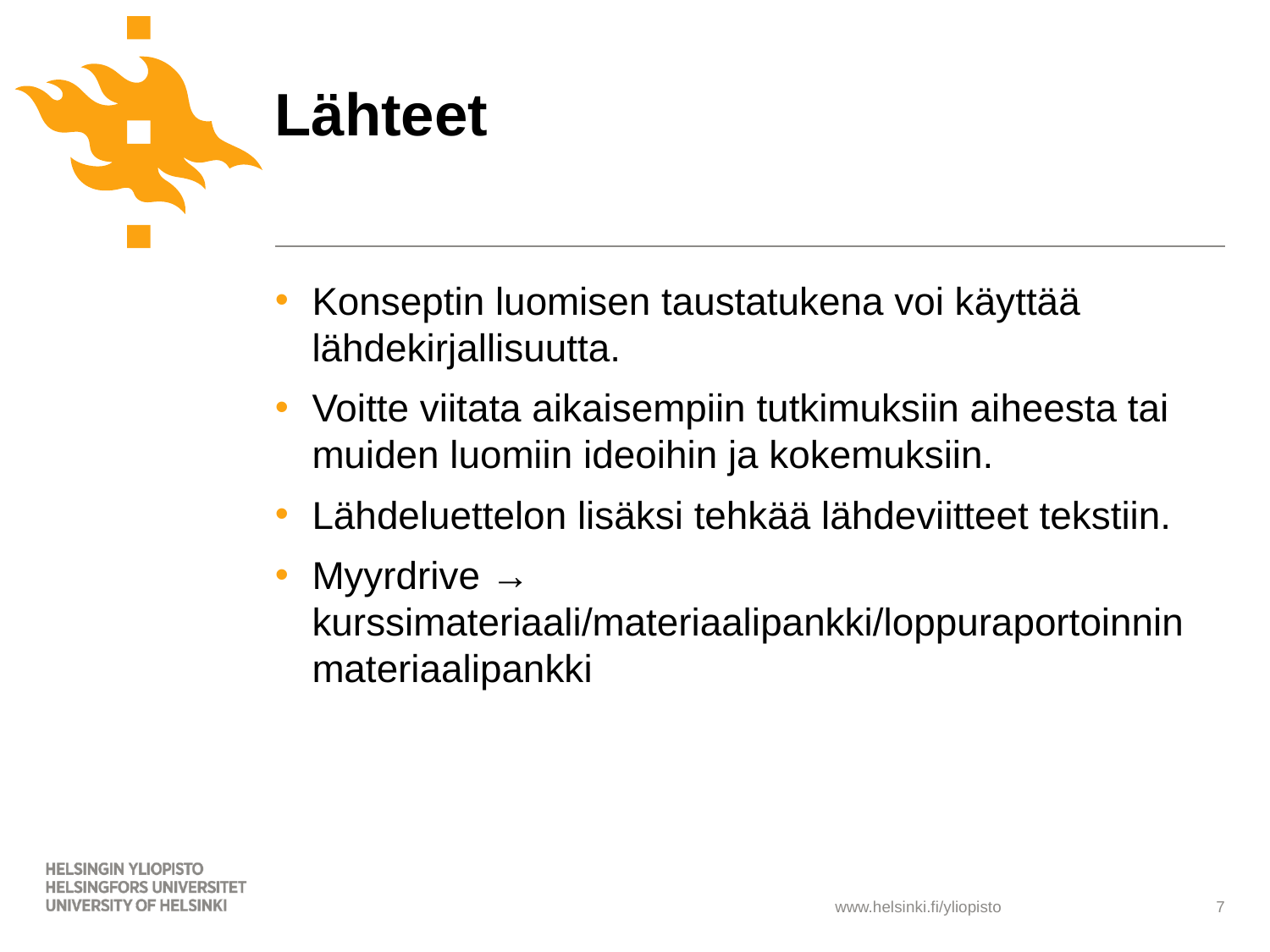

# Lähteet
Konseptin luomisen taustatukena voi käyttää lähdekirjallisuutta.
Voitte viitata aikaisempiin tutkimuksiin aiheesta tai muiden luomiin ideoihin ja kokemuksiin.
Lähdeluettelon lisäksi tehkää lähdeviitteet tekstiin.
Myyrdrive → kurssimateriaali/materiaalipankki/loppuraportoinnin materiaalipankki
7